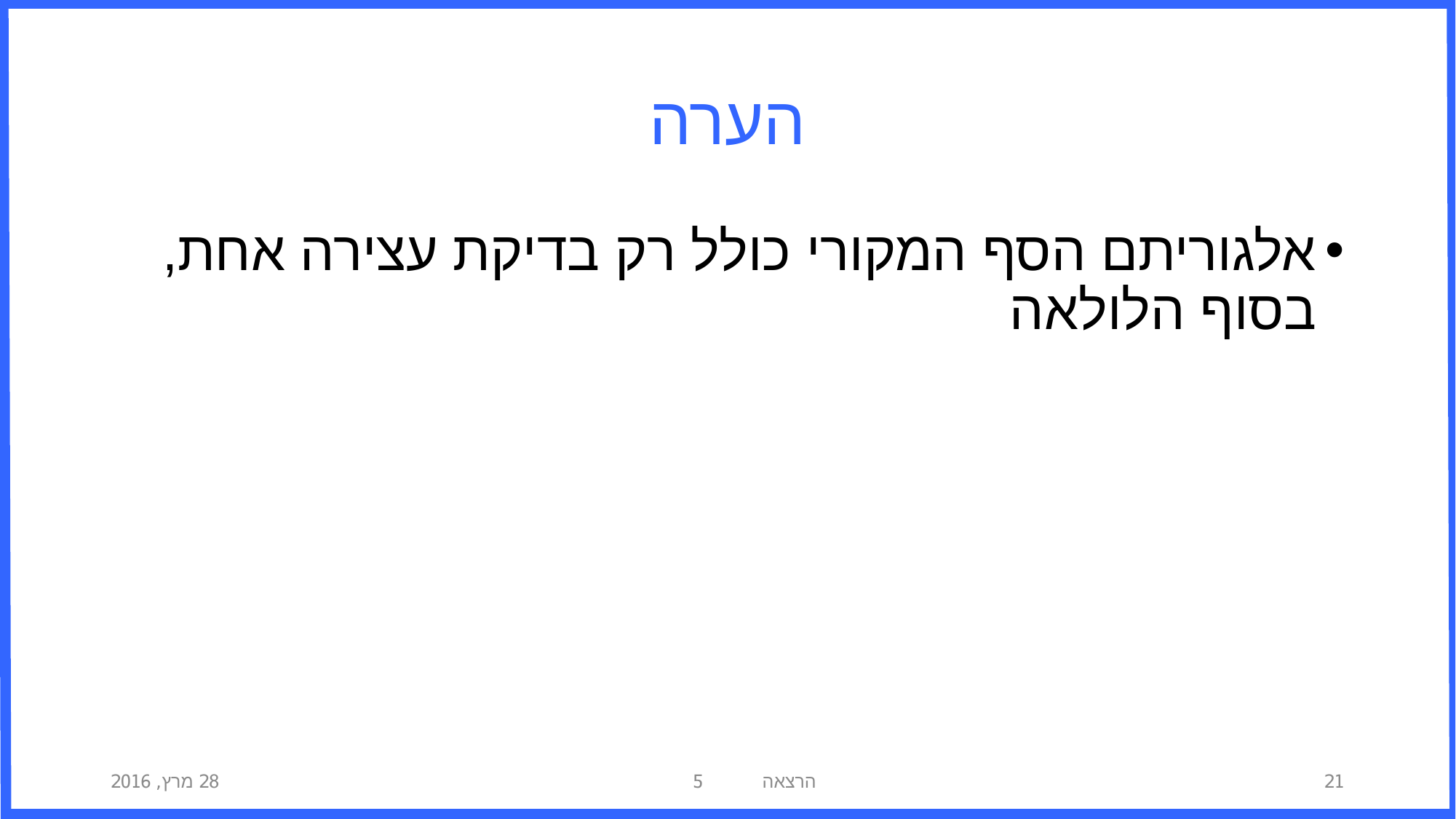

# הערה
אלגוריתם הסף המקורי כולל רק בדיקת עצירה אחת, בסוף הלולאה
28 מרץ, 2016
הרצאה 5
21